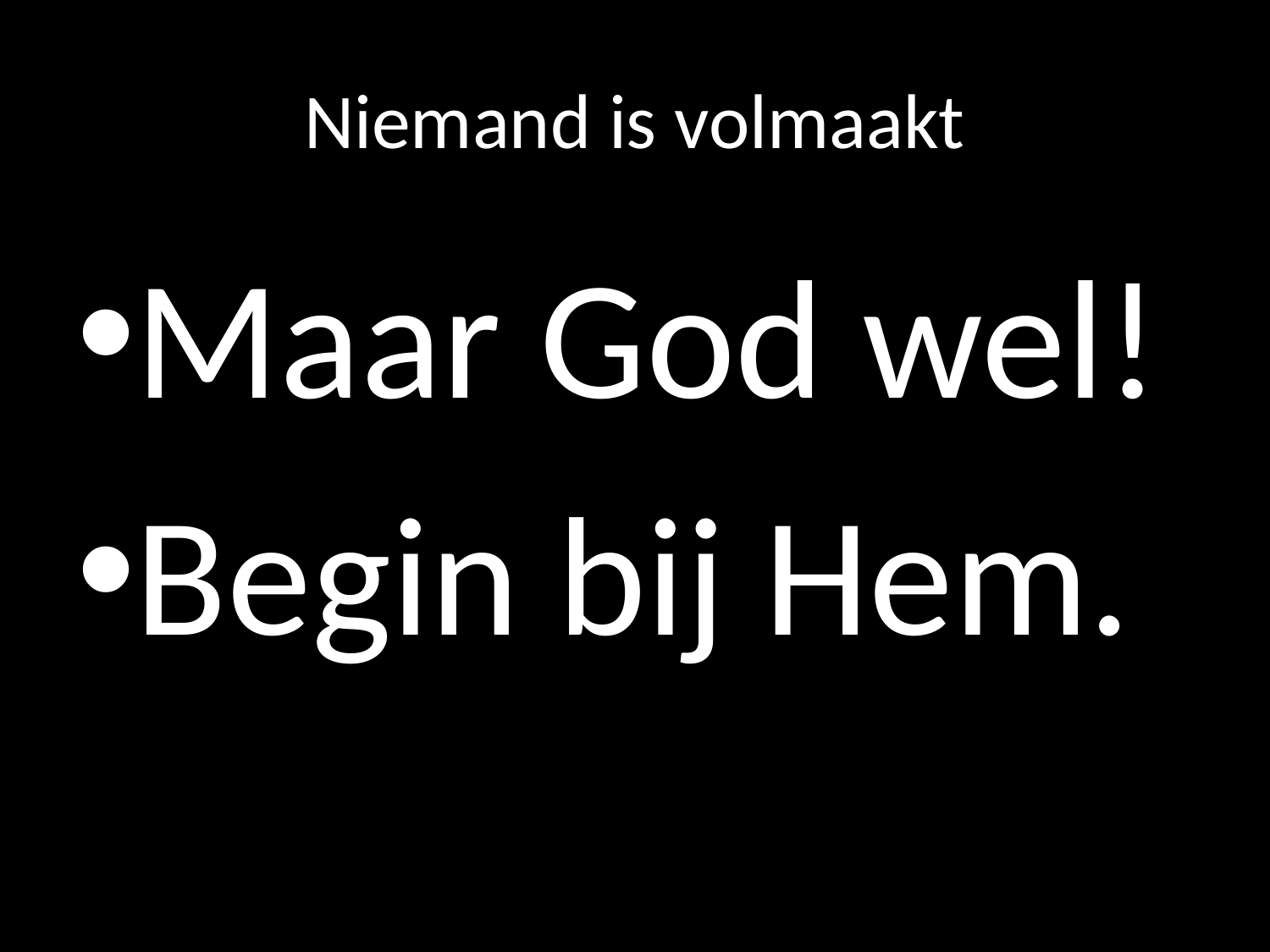

# Niemand is volmaakt
Maar God wel!
Begin bij Hem.